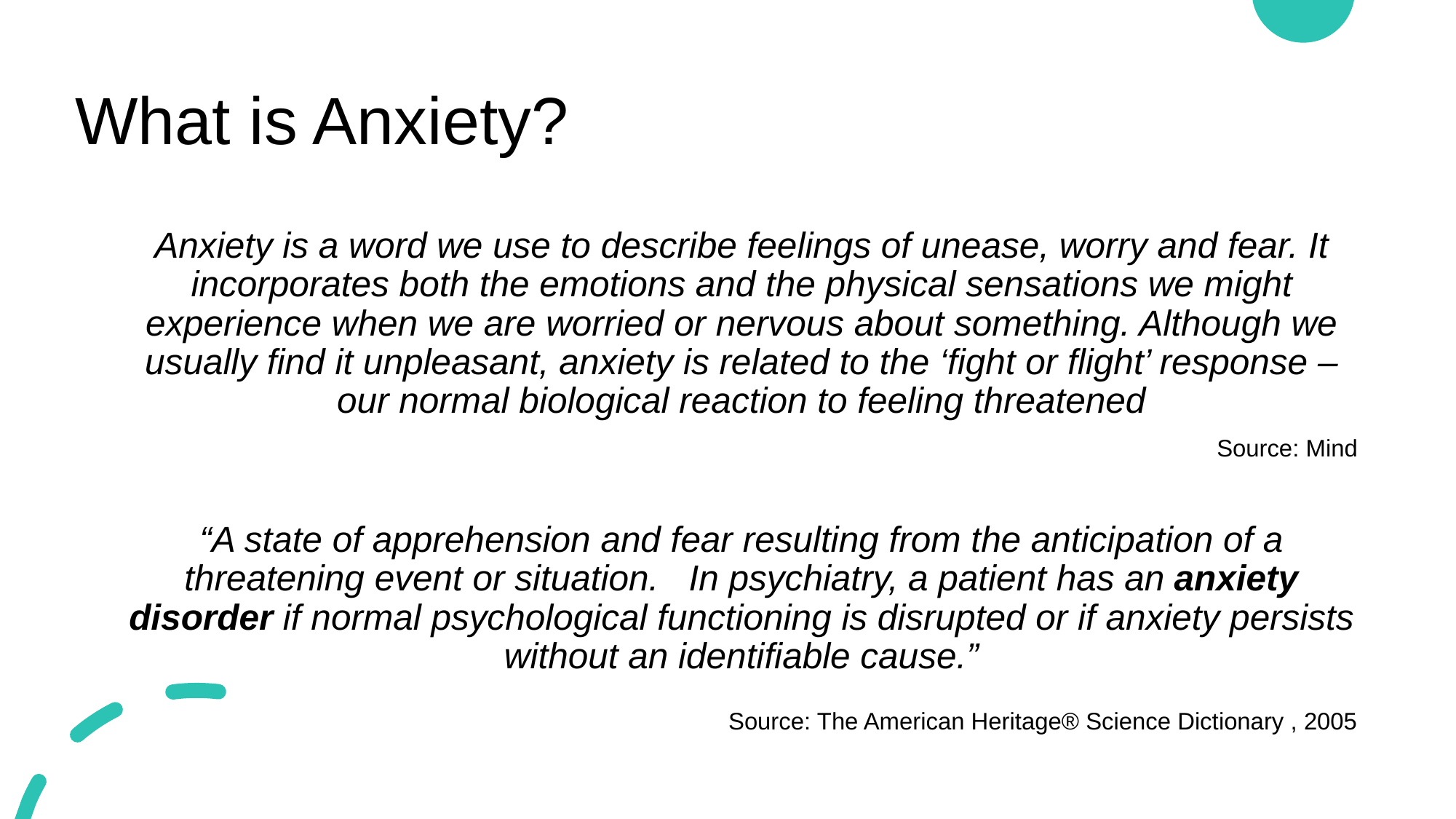

# What is Anxiety?
Anxiety is a word we use to describe feelings of unease, worry and fear. It incorporates both the emotions and the physical sensations we might experience when we are worried or nervous about something. Although we usually find it unpleasant, anxiety is related to the ‘fight or flight’ response – our normal biological reaction to feeling threatened
Source: Mind

“A state of apprehension and fear resulting from the anticipation of a threatening event or situation.   In psychiatry, a patient has an anxiety disorder if normal psychological functioning is disrupted or if anxiety persists without an identifiable cause.”

Source: The American Heritage® Science Dictionary , 2005